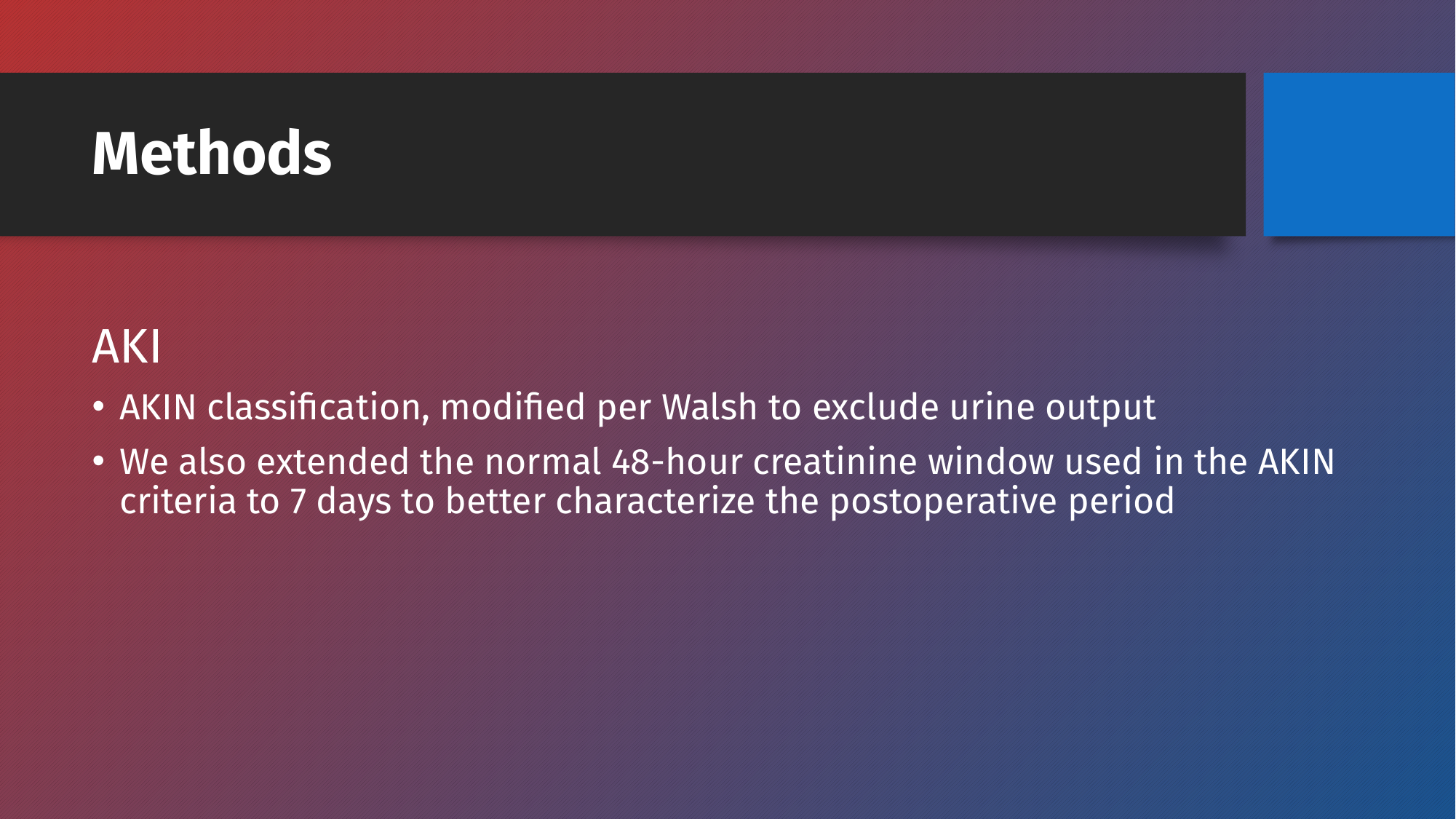

# Methods
AKI
AKIN classification, modified per Walsh to exclude urine output
We also extended the normal 48-hour creatinine window used in the AKIN criteria to 7 days to better characterize the postoperative period